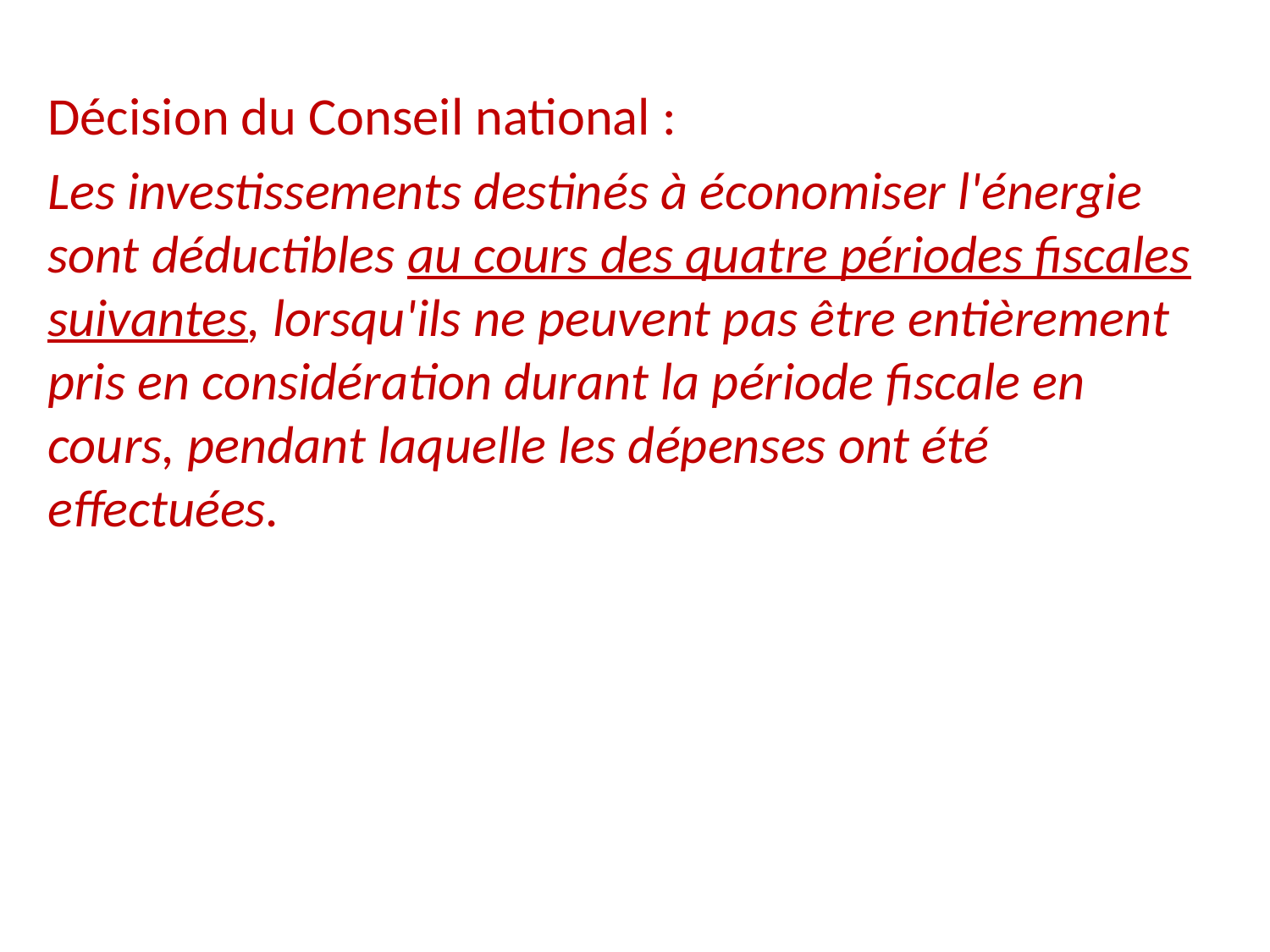

Décision du Conseil national :
Les investissements destinés à économiser l'énergie sont déductibles au cours des quatre périodes fiscales suivantes, lorsqu'ils ne peuvent pas être entièrement pris en considération durant la période fiscale en cours, pendant laquelle les dépenses ont été effectuées.